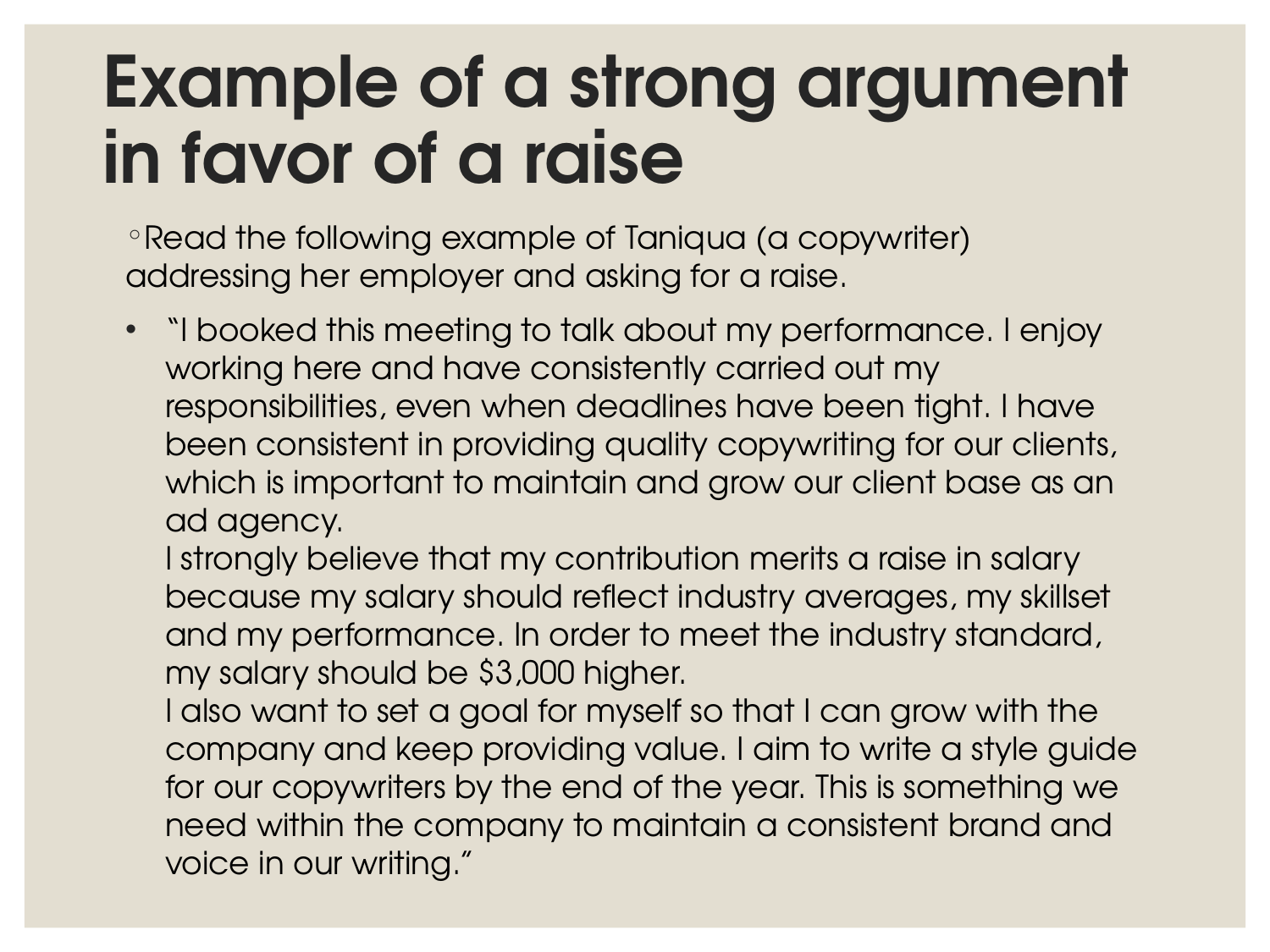

# Example of a strong argument in favor of a raise
Read the following example of Taniqua (a copywriter) addressing her employer and asking for a raise.
“I booked this meeting to talk about my performance. I enjoy working here and have consistently carried out my responsibilities, even when deadlines have been tight. I have been consistent in providing quality copywriting for our clients, which is important to maintain and grow our client base as an ad agency.
I strongly believe that my contribution merits a raise in salary because my salary should reflect industry averages, my skillset and my performance. In order to meet the industry standard, my salary should be $3,000 higher.
I also want to set a goal for myself so that I can grow with the company and keep providing value. I aim to write a style guide for our copywriters by the end of the year. This is something we need within the company to maintain a consistent brand and voice in our writing.”